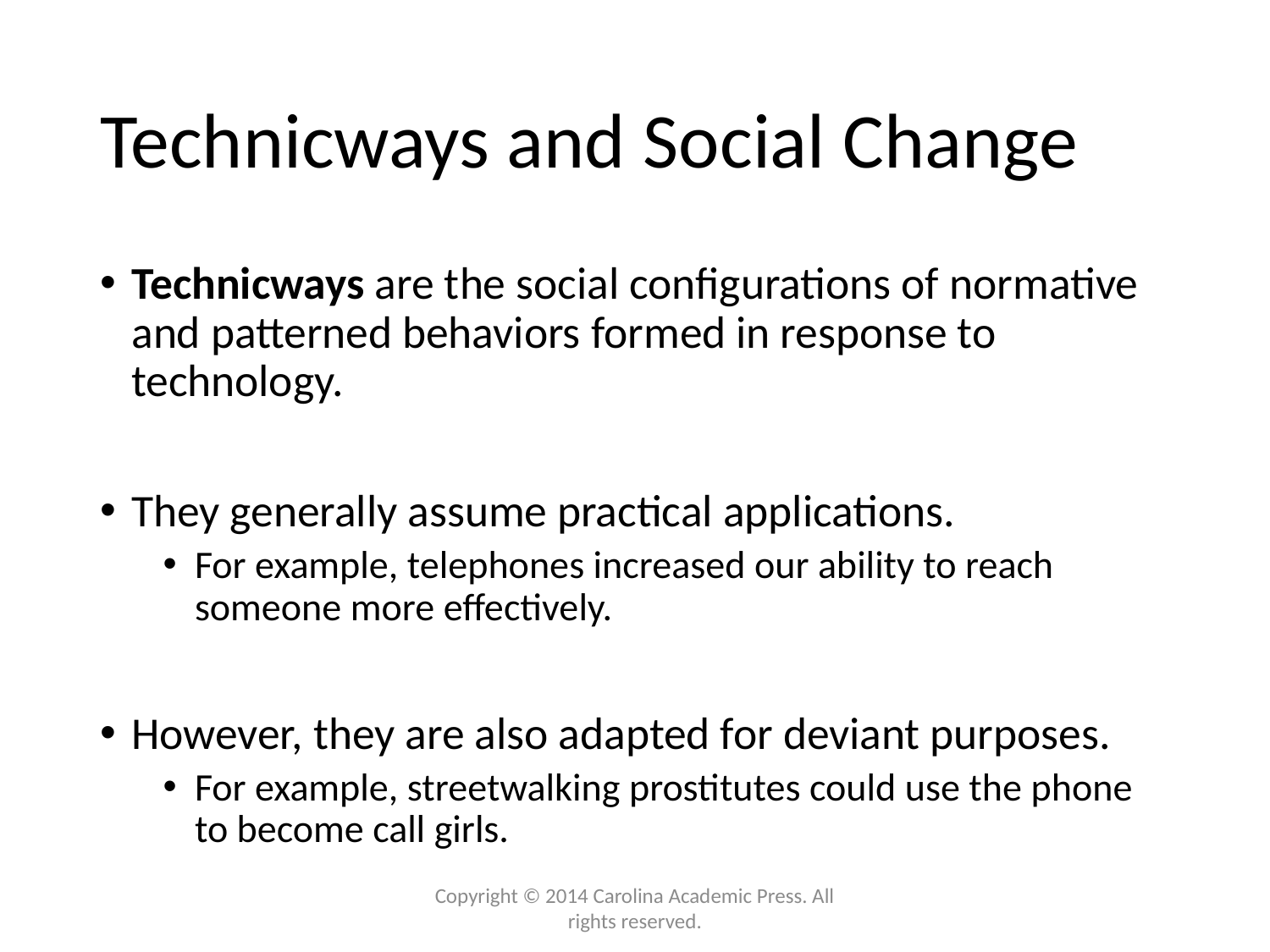

# Technicways and Social Change
Technicways are the social configurations of normative and patterned behaviors formed in response to technology.

They generally assume practical applications.
For example, telephones increased our ability to reach someone more effectively.

However, they are also adapted for deviant purposes.
For example, streetwalking prostitutes could use the phone to become call girls.
Copyright © 2014 Carolina Academic Press. All rights reserved.